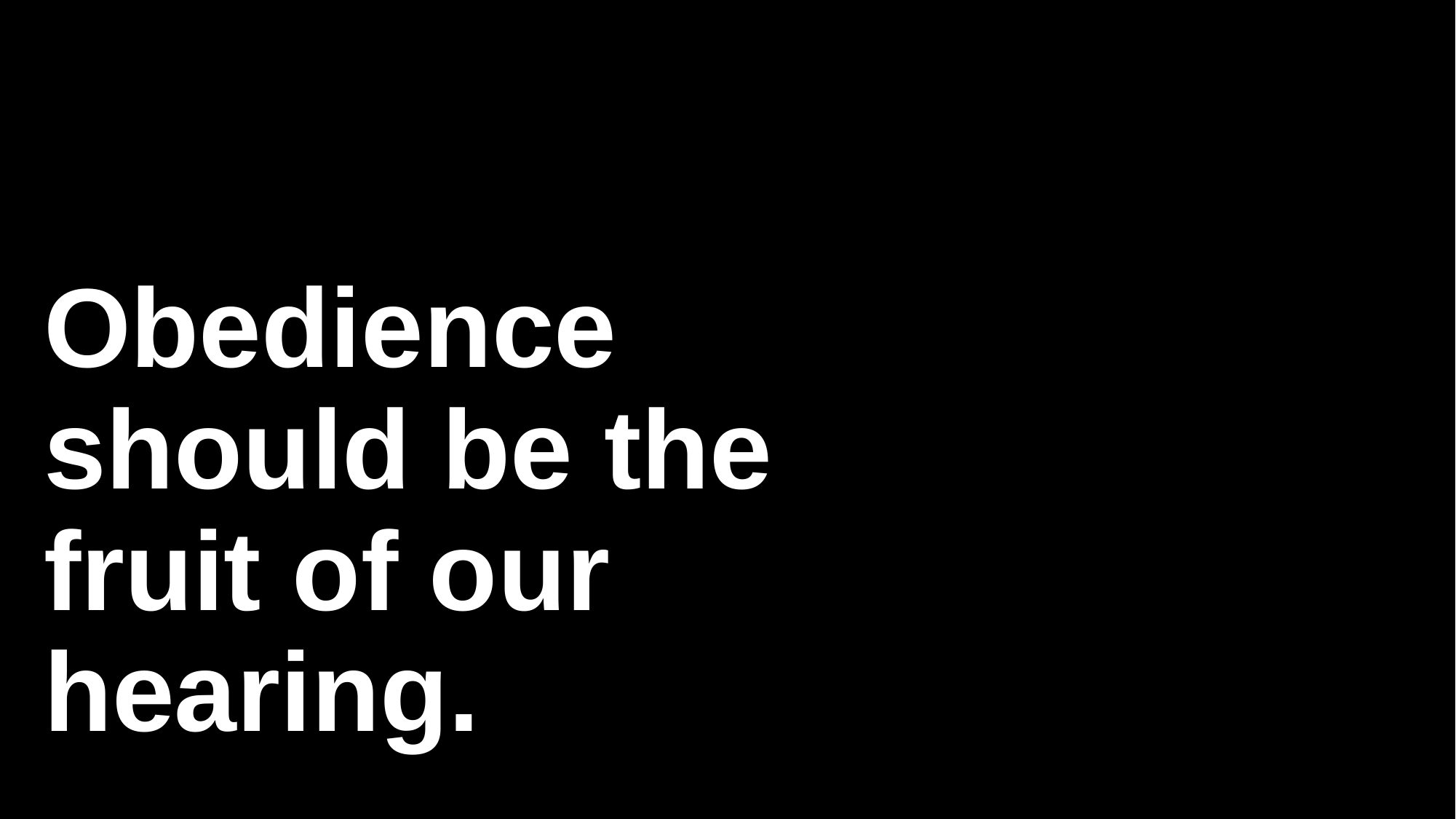

# Obedience should be the fruit of our hearing.